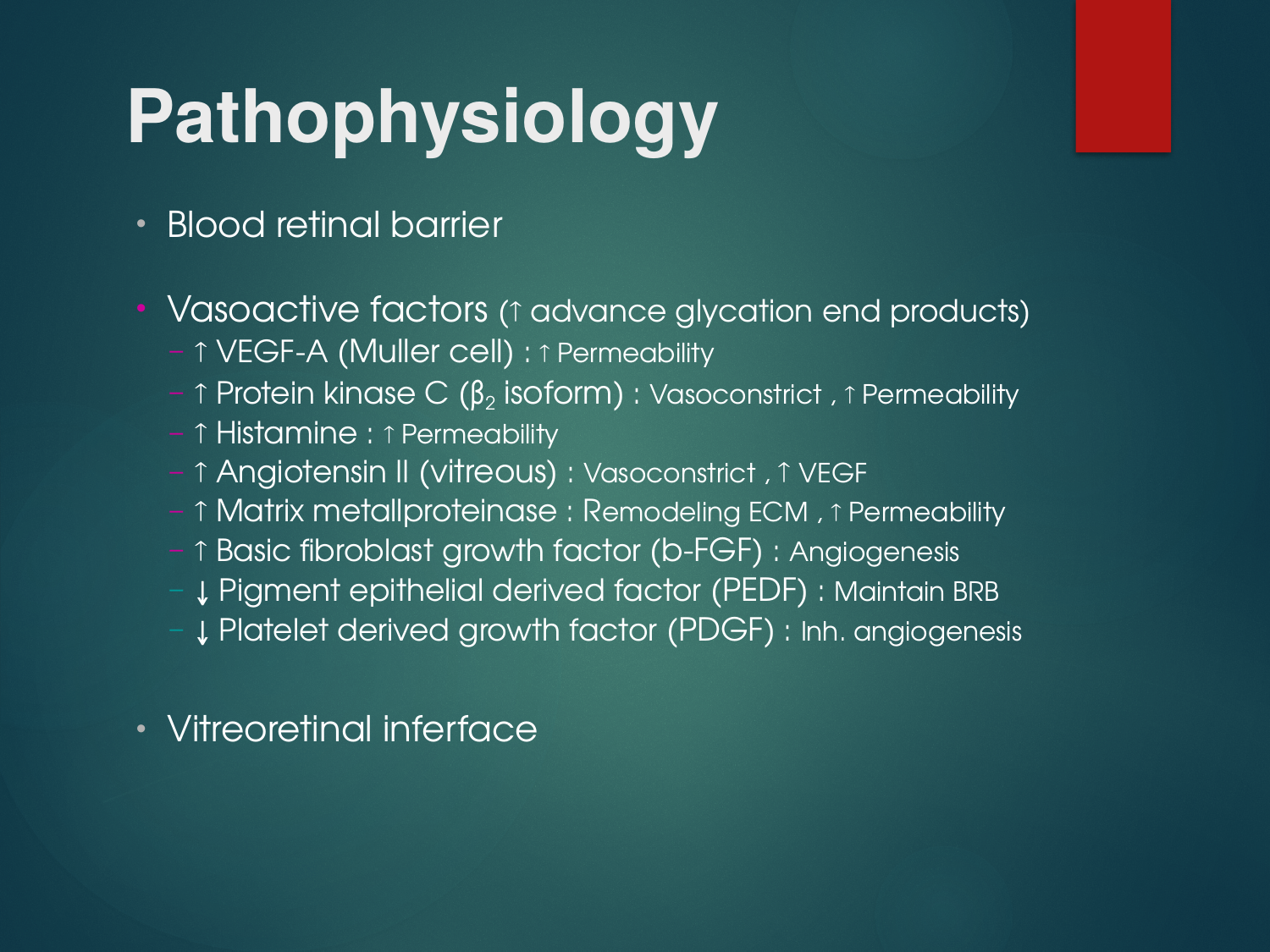

# Pathophysiology
Blood retinal barrier

Vasoactive factors (↑ advance glycation end products)
↑ VEGF-A (Muller cell) : ↑ Permeability
↑ Protein kinase C (β2 isoform) : Vasoconstrict , ↑ Permeability
↑ Histamine : ↑ Permeability
↑ Angiotensin II (vitreous) : Vasoconstrict , ↑ VEGF
↑ Matrix metallproteinase : Remodeling ECM , ↑ Permeability
↑ Basic fibroblast growth factor (b-FGF) : Angiogenesis
↓ Pigment epithelial derived factor (PEDF) : Maintain BRB
↓ Platelet derived growth factor (PDGF) : Inh. angiogenesis

Vitreoretinal inferface